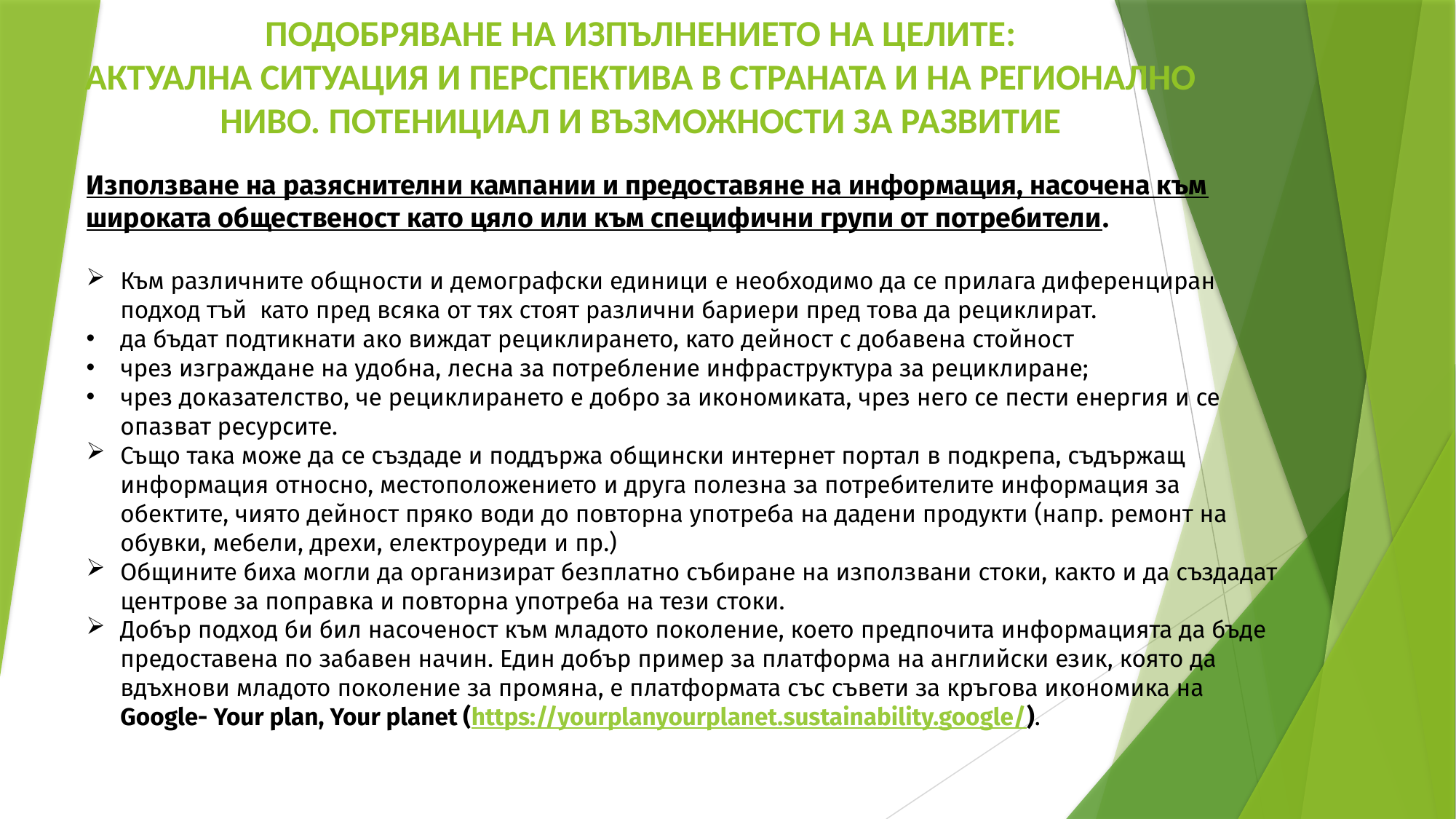

ПОДОБРЯВАНЕ НА ИЗПЪЛНЕНИЕТО НА ЦЕЛИТЕ:
АКТУАЛНА СИТУАЦИЯ И ПЕРСПЕКТИВА В СТРАНАТА И НА РЕГИОНАЛНО НИВО. ПОТЕНИЦИАЛ И ВЪЗМОЖНОСТИ ЗА РАЗВИТИЕ
Използване на разяснителни кампании и предоставяне на информация, насочена към широката общественост като цяло или към специфични групи от потребители.

Към различните общности и демографски единици е необходимо да се прилага диференциран подход тъй  като пред всяка от тях стоят различни бариери пред това да рециклират.
да бъдат подтикнати ако виждат рециклирането, като дейност с добавена стойност
чрез изграждане на удобна, лесна за потребление инфраструктура за рециклиране;
чрез доказателство, че рециклирането е добро за икономиката, чрез него се пести енергия и се опазват ресурсите.
Също така може да се създаде и поддържа общински интернет портал в подкрепа, съдържащ информация относно, местоположението и друга полезна за потребителите информация за обектите, чиято дейност пряко води до повторна употреба на дадени продукти (напр. ремонт на обувки, мебели, дрехи, електроуреди и пр.)
Общините биха могли да организират безплатно събиране на използвани стоки, както и да създадат центрове за поправка и повторна употреба на тези стоки.
Добър подход би бил насоченост към младото поколение, което предпочита информацията да бъде предоставена по забавен начин. Един добър пример за платформа на английски език, която да вдъхнови младото поколение за промяна, е платформата със съвети за кръгова икономика на Google- Your plan, Your planet (https://yourplanyourplanet.sustainability.google/).